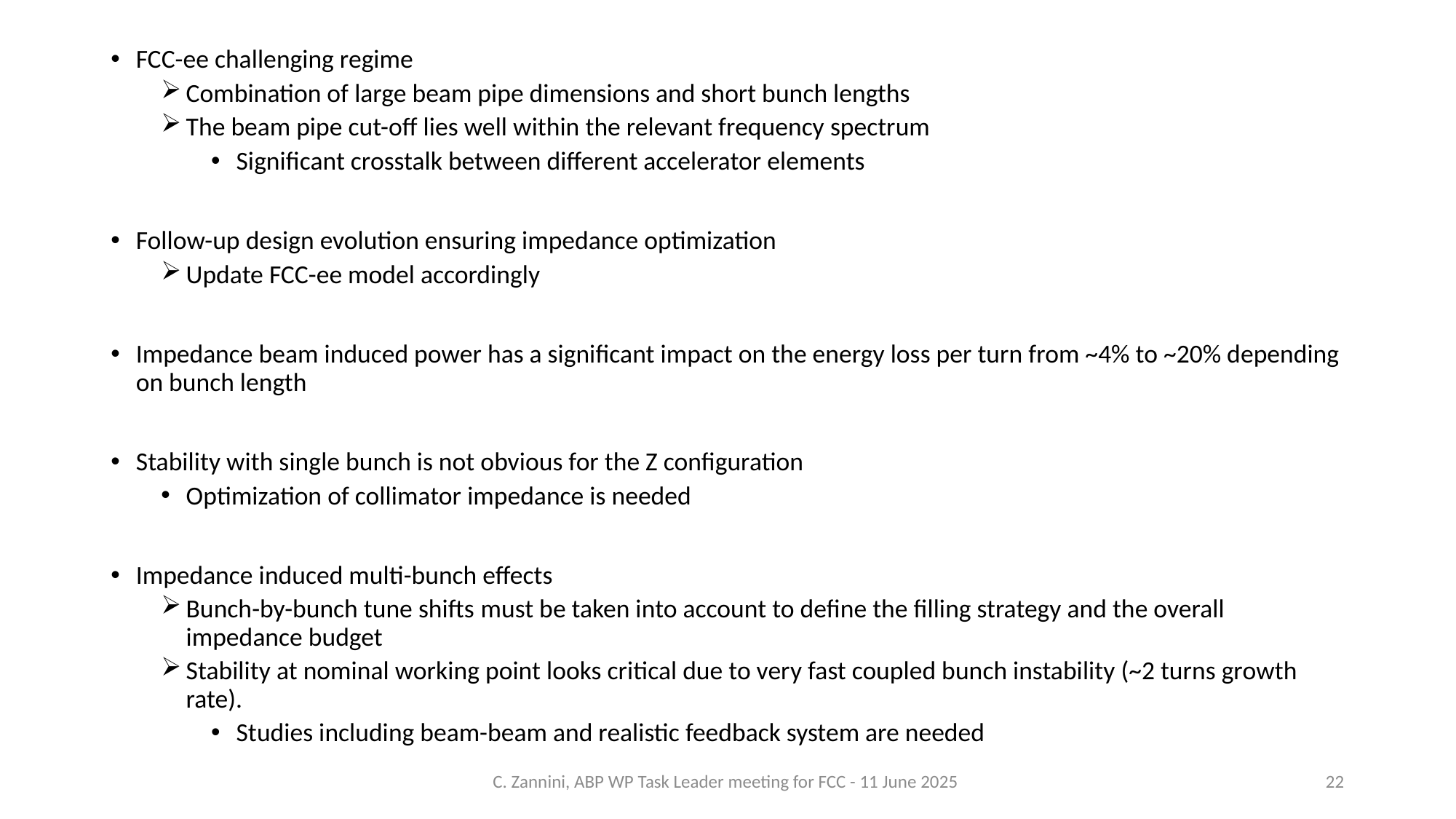

FCC-ee challenging regime
Combination of large beam pipe dimensions and short bunch lengths
The beam pipe cut-off lies well within the relevant frequency spectrum
Significant crosstalk between different accelerator elements

Follow-up design evolution ensuring impedance optimization
Update FCC-ee model accordingly

Impedance beam induced power has a significant impact on the energy loss per turn from ~4% to ~20% depending on bunch length

Stability with single bunch is not obvious for the Z configuration
Optimization of collimator impedance is needed

Impedance induced multi-bunch effects
Bunch-by-bunch tune shifts must be taken into account to define the filling strategy and the overall impedance budget
Stability at nominal working point looks critical due to very fast coupled bunch instability (~2 turns growth rate).
Studies including beam-beam and realistic feedback system are needed

C. Zannini, ABP WP Task Leader meeting for FCC - 11 June 2025
22